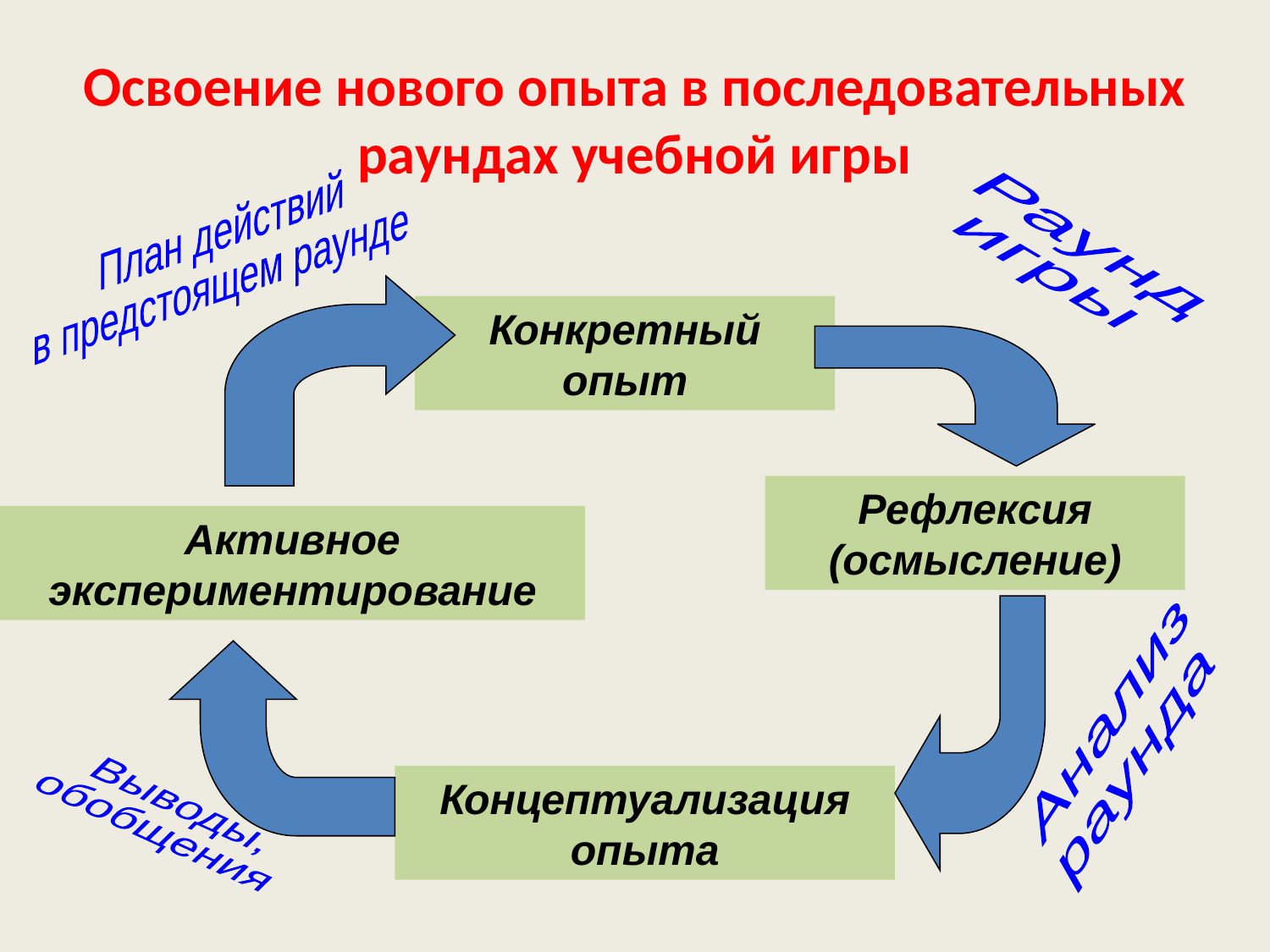

# Освоение нового опыта в последовательных раундах учебной игры
План действий
в предстоящем раунде
Раунд
игры

Конкретный опыт
Рефлексия (осмысление)
Активное экспериментирование

Анализ
раунда
Выводы,
обобщения
Концептуализация опыта